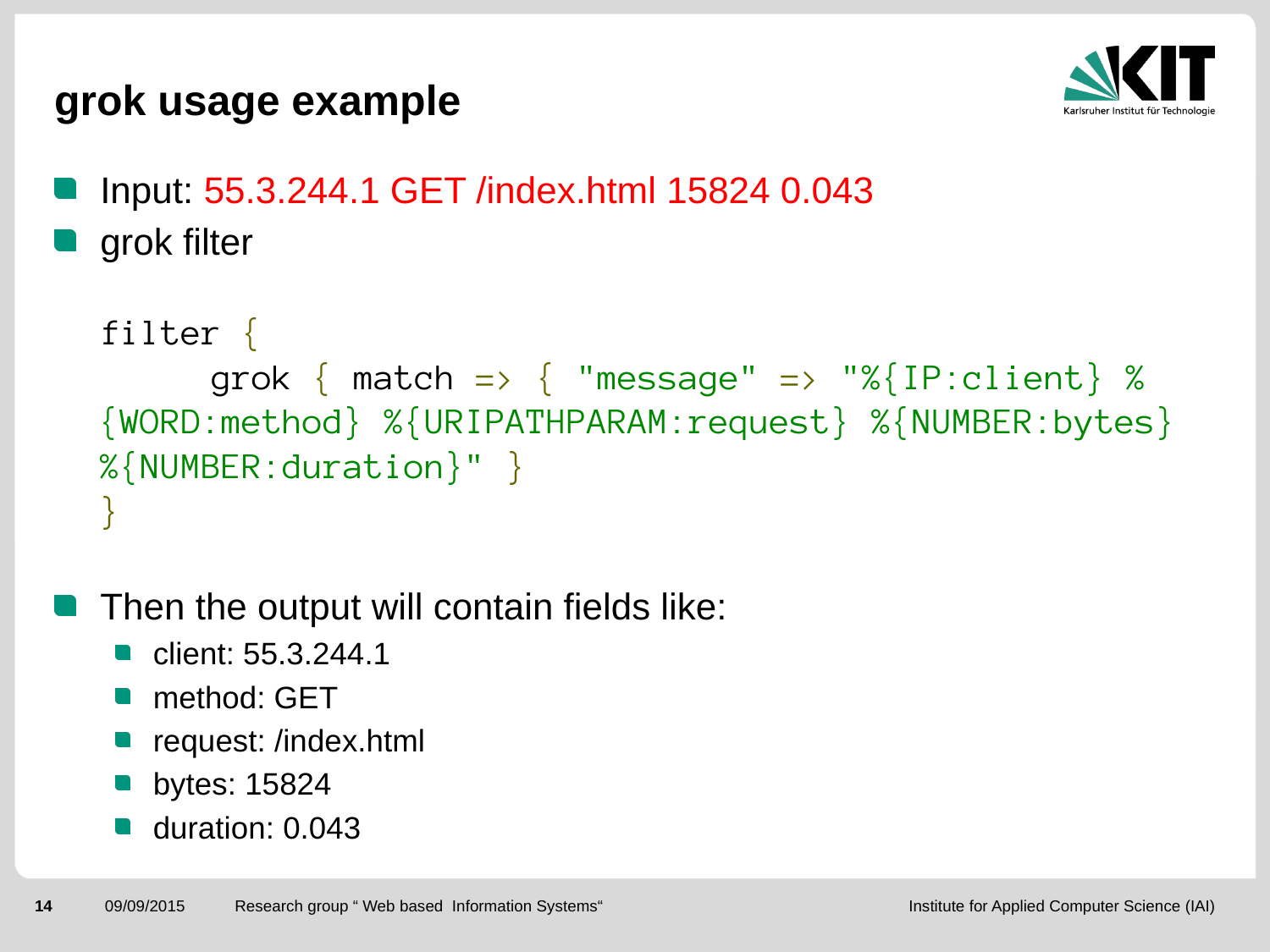

# grok usage example
Input: 55.3.244.1 GET /index.html 15824 0.043
grok filter
filter {
	grok { match => { "message" => "%{IP:client} %{WORD:method} %{URIPATHPARAM:request} %{NUMBER:bytes} %{NUMBER:duration}" }
}
Then the output will contain fields like:
client: 55.3.244.1
method: GET
request: /index.html
bytes: 15824
duration: 0.043
Research group “ Web based  Information Systems“